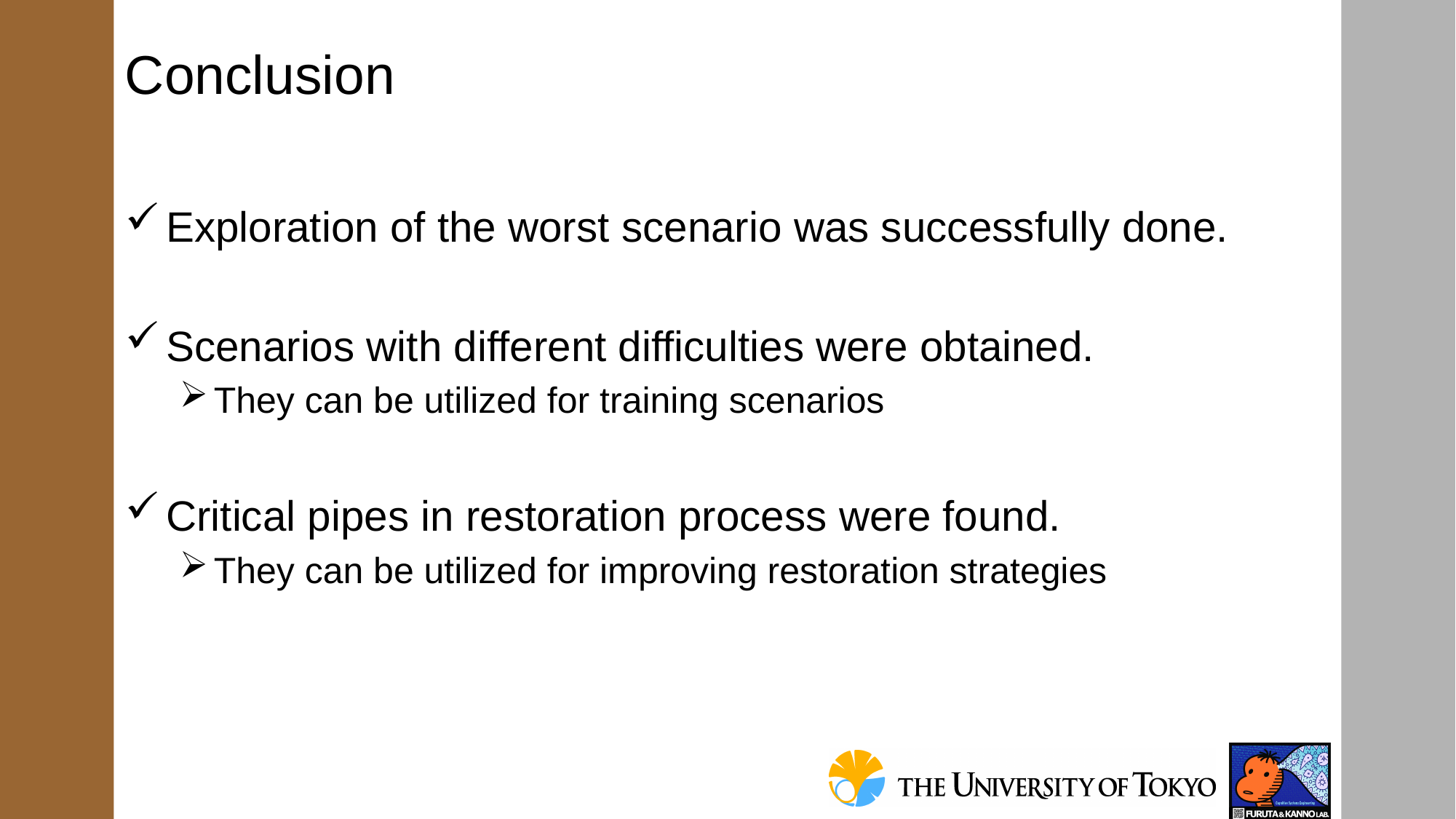

# Conclusion
Exploration of the worst scenario was successfully done.

Scenarios with different difficulties were obtained.
They can be utilized for training scenarios

Critical pipes in restoration process were found.
They can be utilized for improving restoration strategies